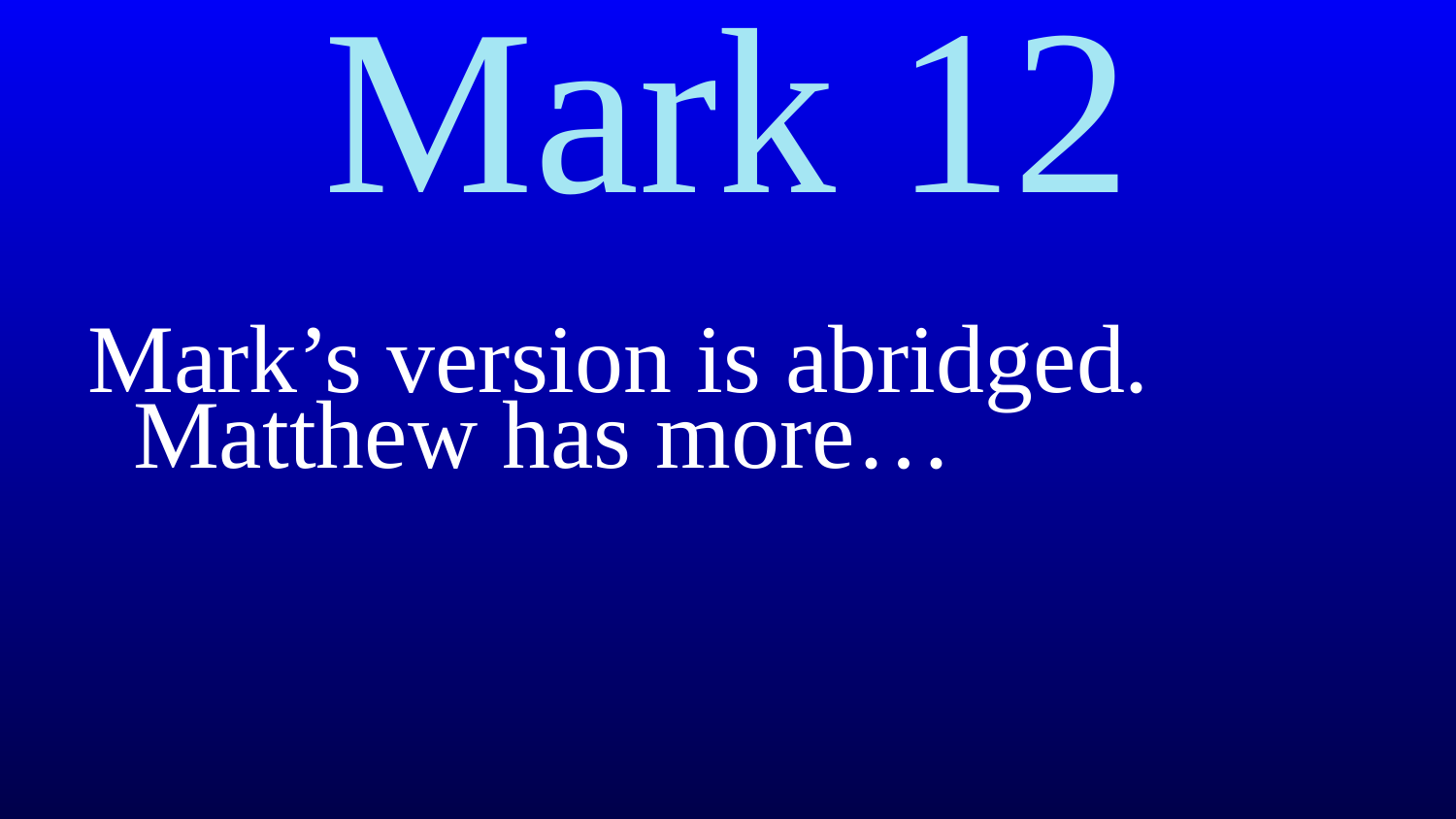

# Mark 12
Mark’s version is abridged. Matthew has more…